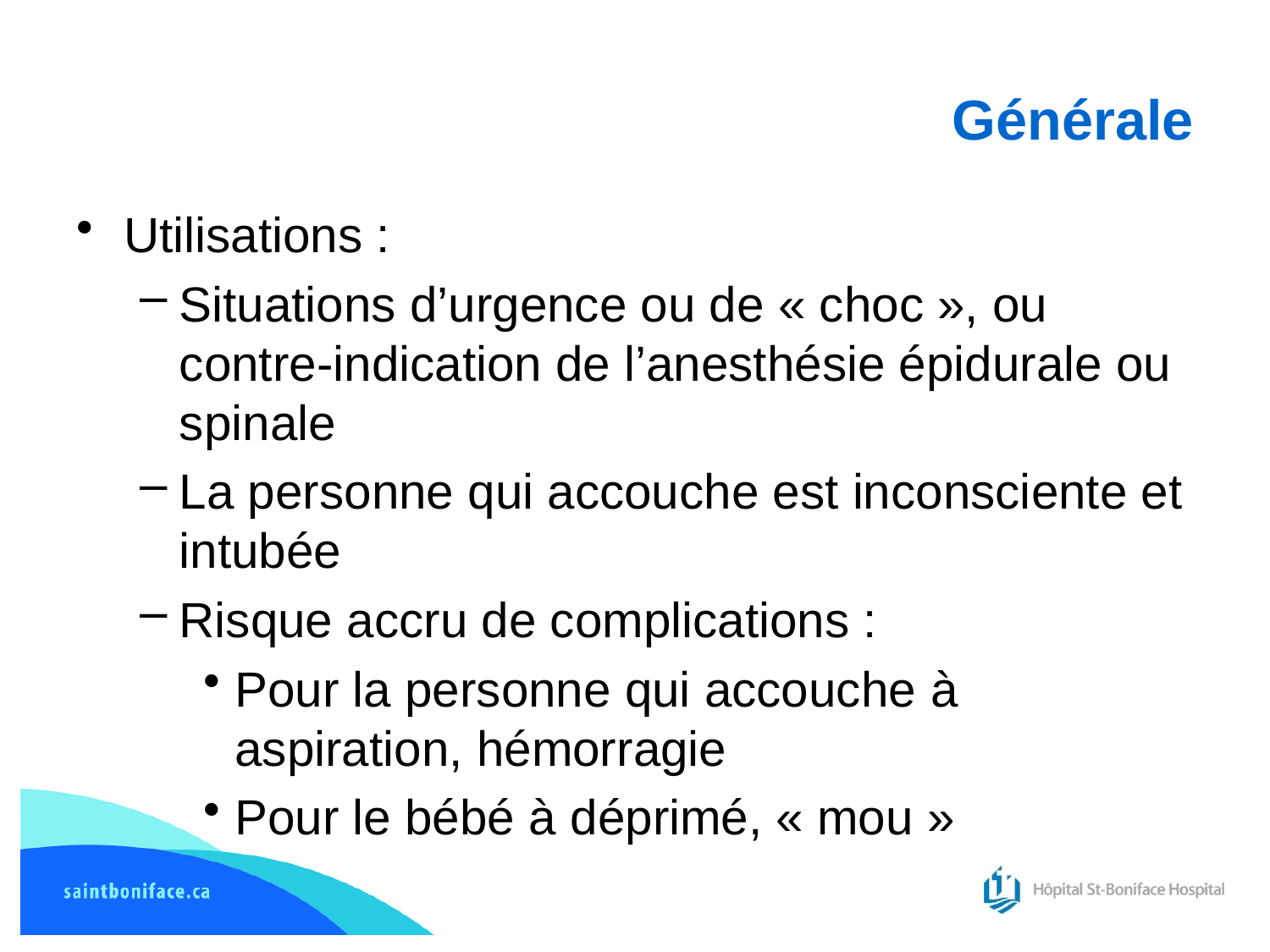

# Générale
Utilisations :
Situations d’urgence ou de « choc », ou contre-indication de l’anesthésie épidurale ou spinale
La personne qui accouche est inconsciente et intubée
Risque accru de complications :
Pour la personne qui accouche à aspiration, hémorragie
Pour le bébé à déprimé, « mou »